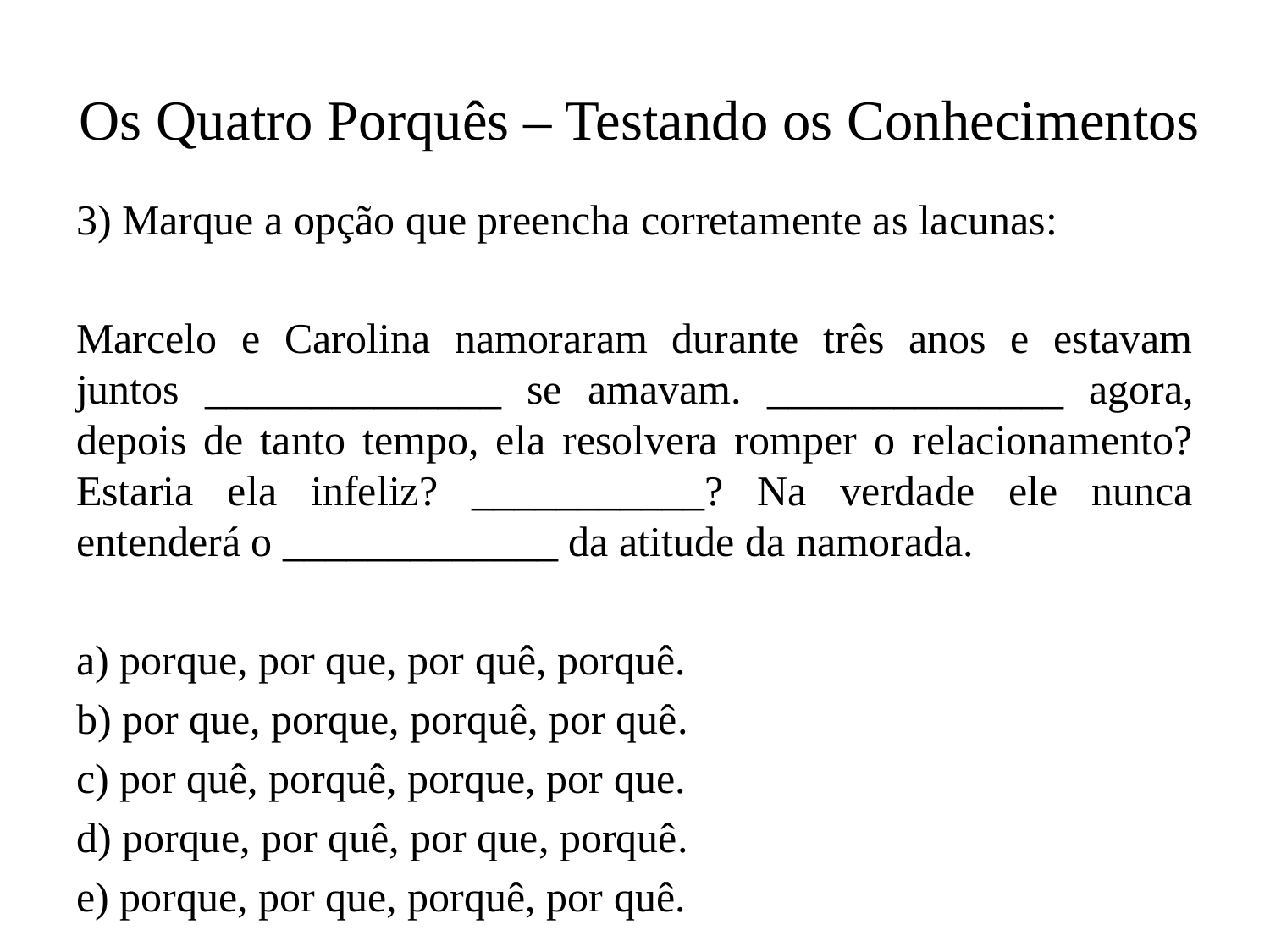

# Os Quatro Porquês – Testando os Conhecimentos
3) Marque a opção que preencha corretamente as lacunas:

Marcelo e Carolina namoraram durante três anos e estavam juntos ______________ se amavam. ______________ agora, depois de tanto tempo, ela resolvera romper o relacionamento? Estaria ela infeliz? ___________? Na verdade ele nunca entenderá o _____________ da atitude da namorada.

a) porque, por que, por quê, porquê.
b) por que, porque, porquê, por quê.
c) por quê, porquê, porque, por que.
d) porque, por quê, por que, porquê.
e) porque, por que, porquê, por quê.